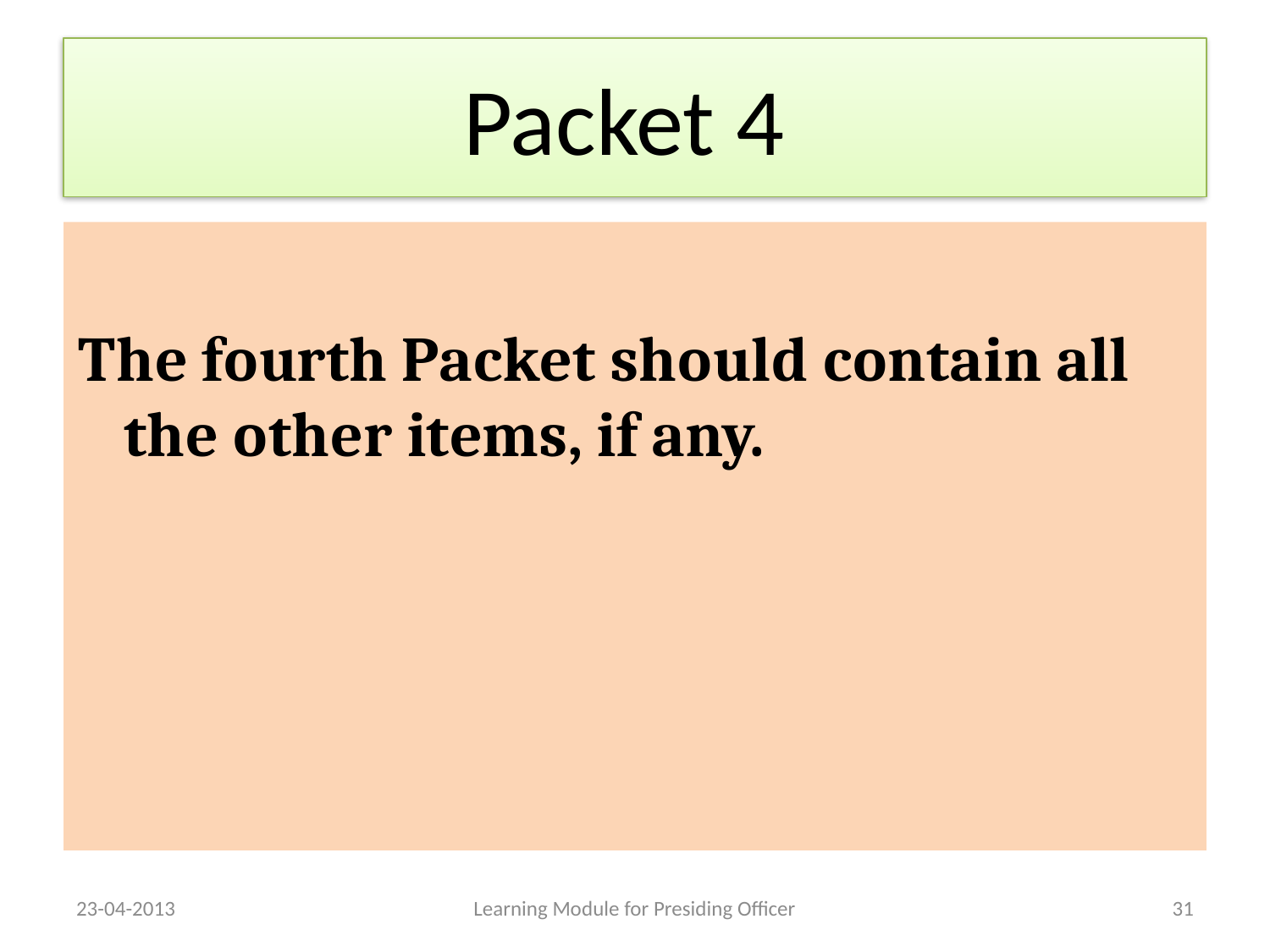

# Packet 4

The fourth Packet should contain all the other items, if any.

23-04-2013
Learning Module for Presiding Officer
31